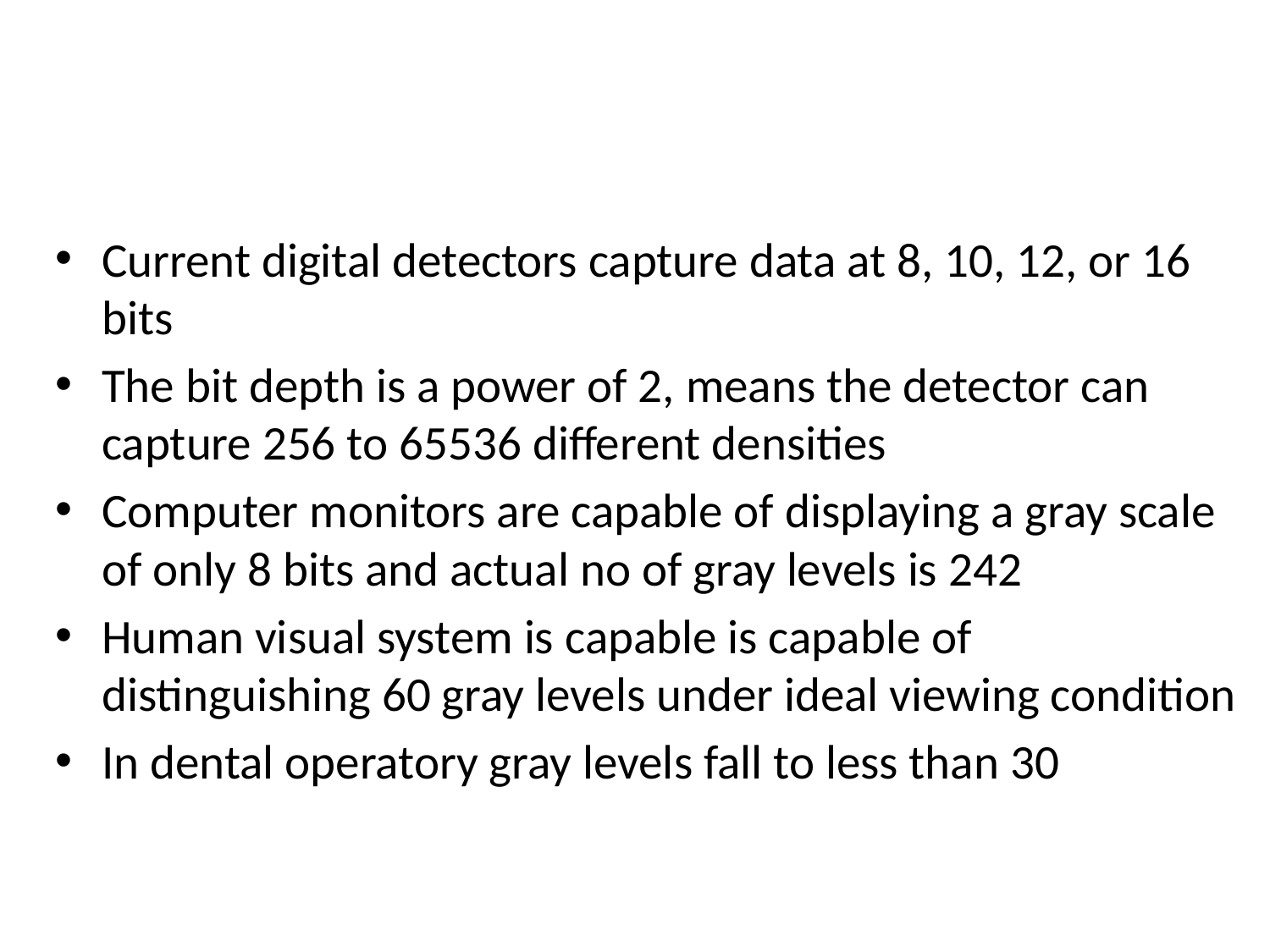

#
Current digital detectors capture data at 8, 10, 12, or 16 bits
The bit depth is a power of 2, means the detector can capture 256 to 65536 different densities
Computer monitors are capable of displaying a gray scale of only 8 bits and actual no of gray levels is 242
Human visual system is capable is capable of distinguishing 60 gray levels under ideal viewing condition
In dental operatory gray levels fall to less than 30